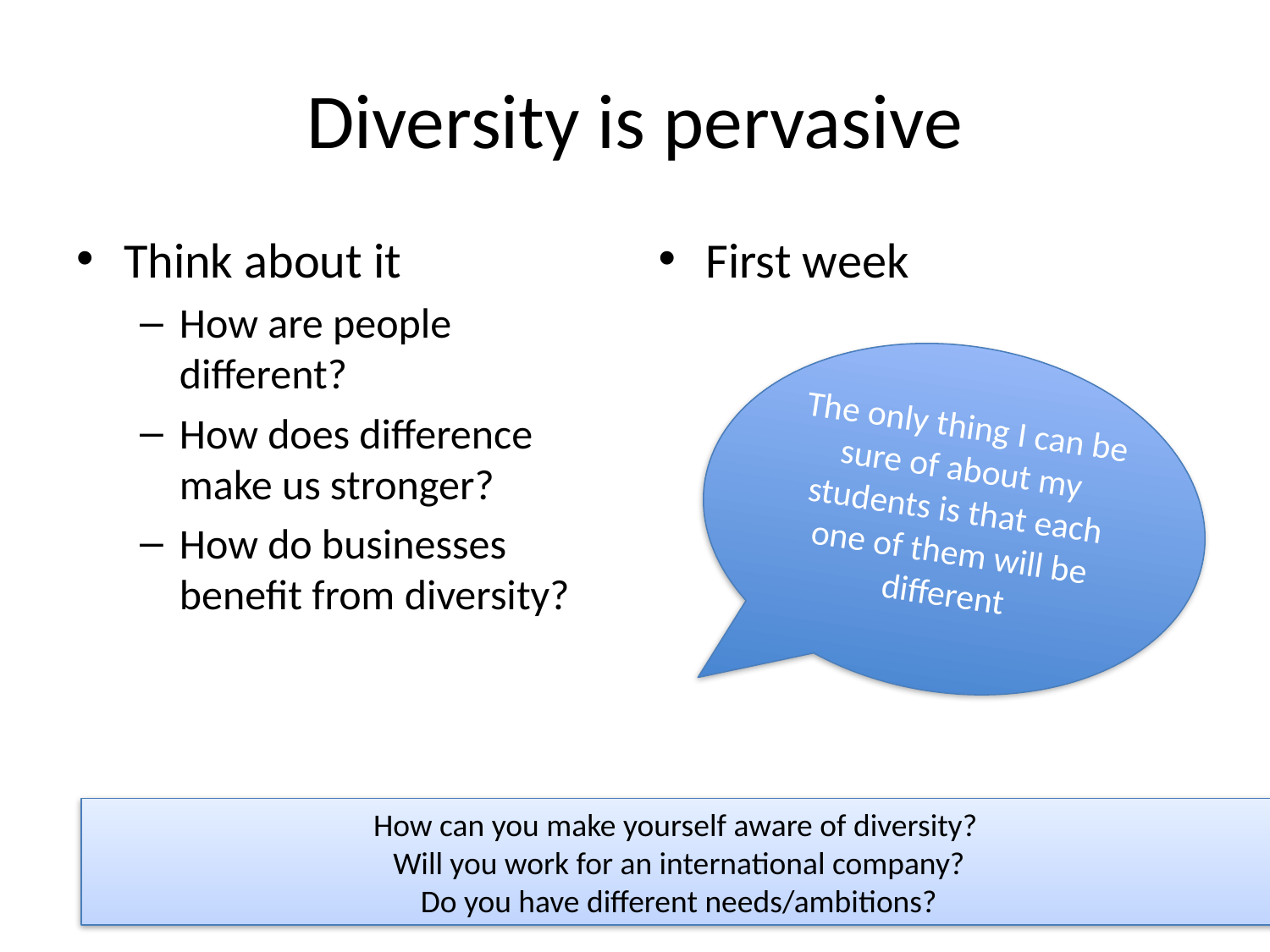

# Diversity is pervasive
Think about it
How are people different?
How does difference make us stronger?
How do businesses benefit from diversity?
First week
The only thing I can be sure of about my students is that each one of them will be different

How can you make yourself aware of diversity?
Will you work for an international company?
Do you have different needs/ambitions?